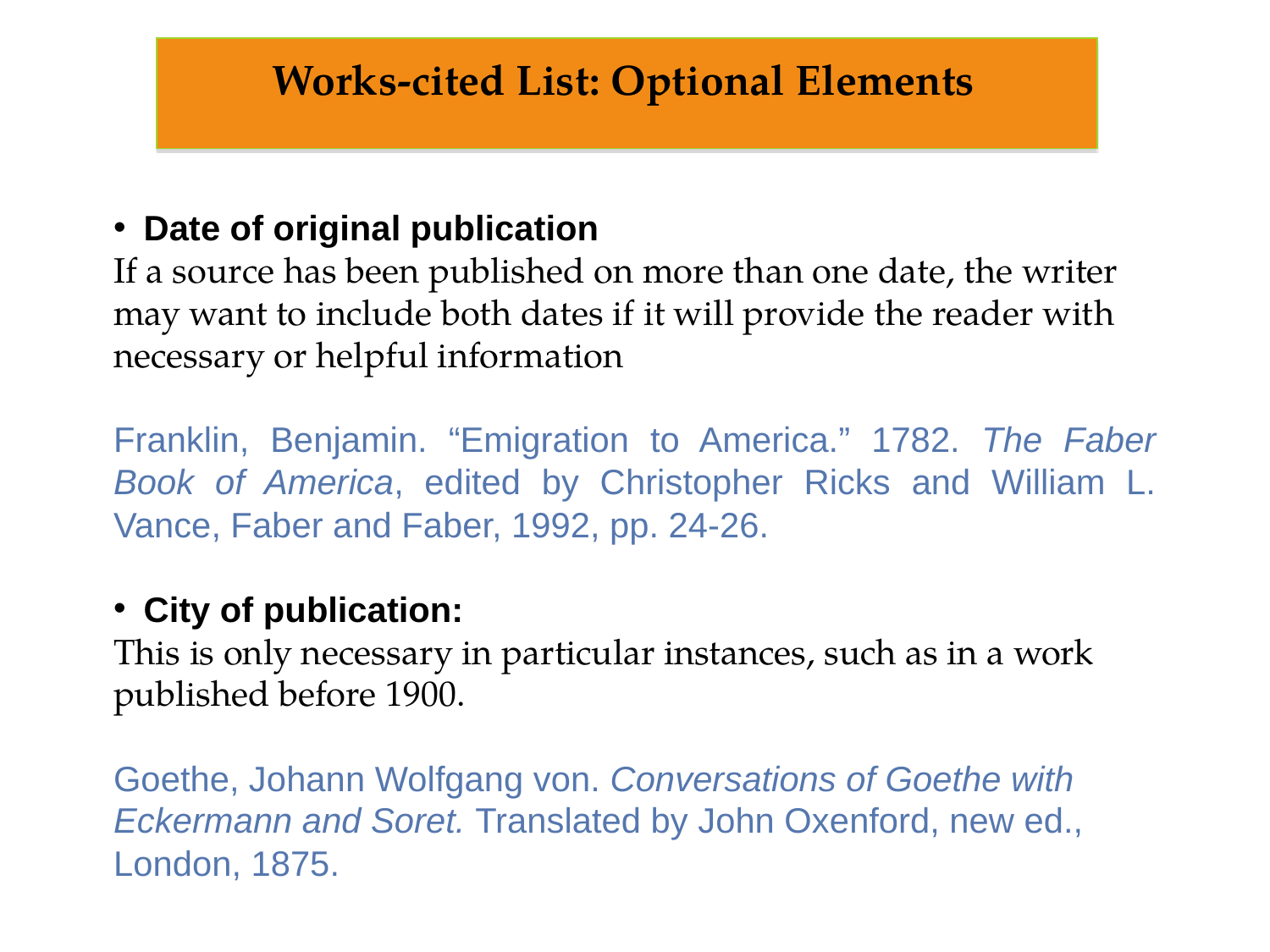

Works-cited List: Optional Elements

Date of original publication
If a source has been published on more than one date, the writer may want to include both dates if it will provide the reader with necessary or helpful information

Franklin, Benjamin. “Emigration to America.” 1782. The Faber Book of America, edited by Christopher Ricks and William L. Vance, Faber and Faber, 1992, pp. 24-26.

City of publication:
This is only necessary in particular instances, such as in a work published before 1900.

Goethe, Johann Wolfgang von. Conversations of Goethe with Eckermann and Soret. Translated by John Oxenford, new ed., London, 1875.